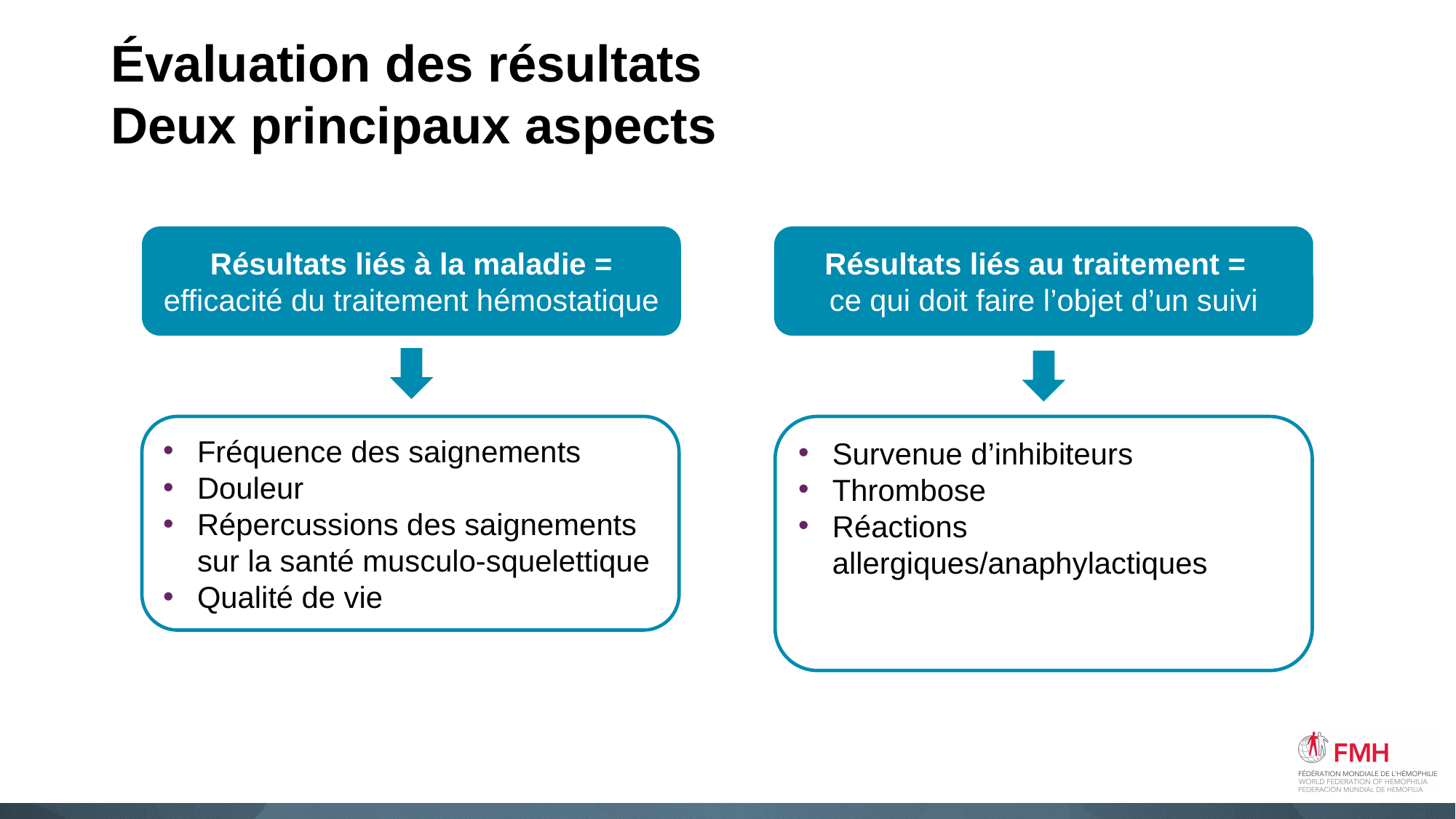

# Évaluation des résultats Deux principaux aspects
Résultats liés à la maladie = efficacité du traitement hémostatique
Résultats liés au traitement =
ce qui doit faire l’objet d’un suivi

Fréquence des saignements
Douleur
Répercussions des saignements sur la santé musculo-squelettique
Qualité de vie
Survenue d’inhibiteurs
Thrombose
Réactions allergiques/anaphylactiques